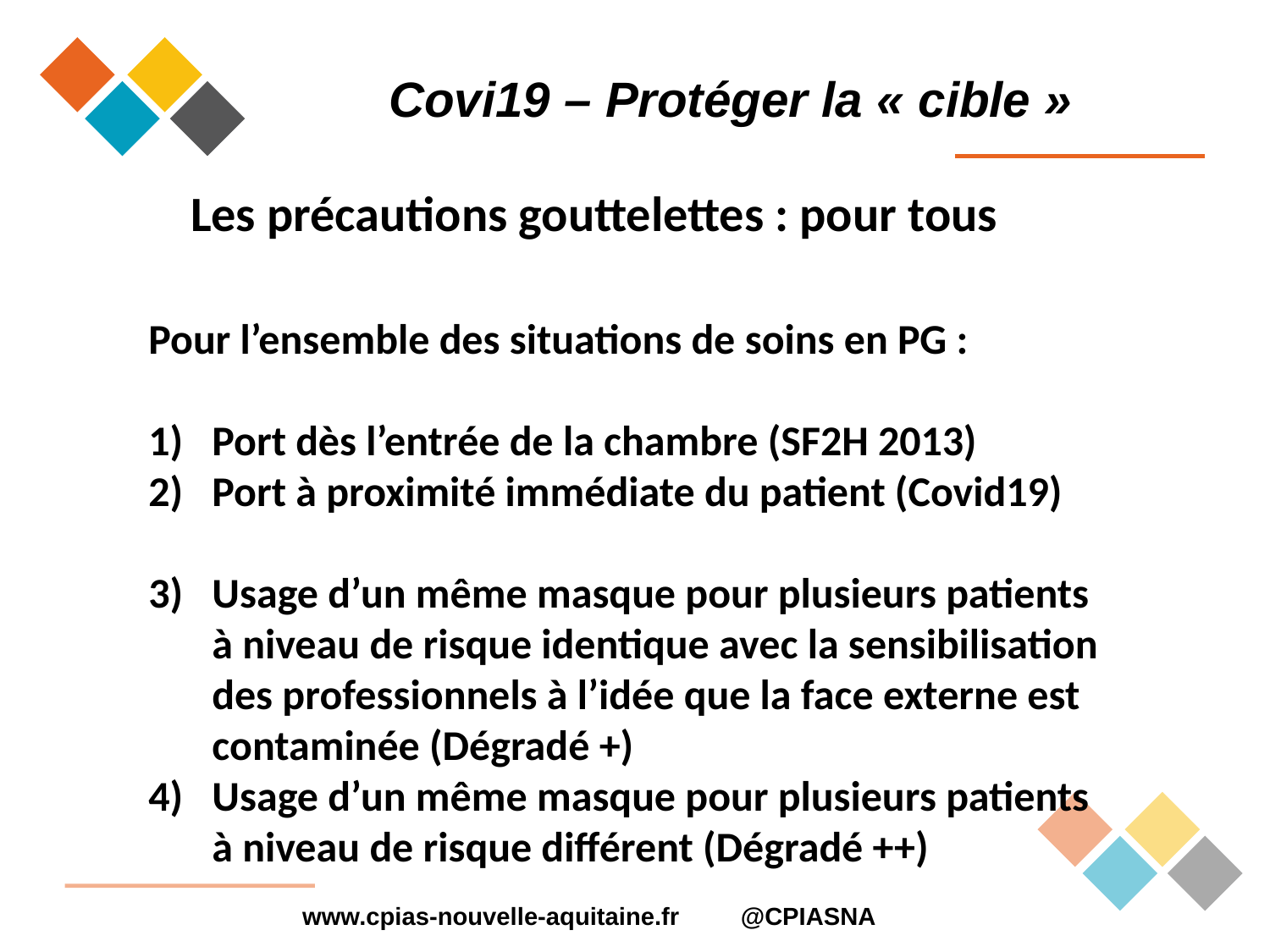

# Covi19 – Protéger la « cible »
Les précautions gouttelettes : pour tous
Pour l’ensemble des situations de soins en PG :

Port dès l’entrée de la chambre (SF2H 2013)
Port à proximité immédiate du patient (Covid19)

Usage d’un même masque pour plusieurs patients à niveau de risque identique avec la sensibilisation des professionnels à l’idée que la face externe est contaminée (Dégradé +)
Usage d’un même masque pour plusieurs patients à niveau de risque différent (Dégradé ++)